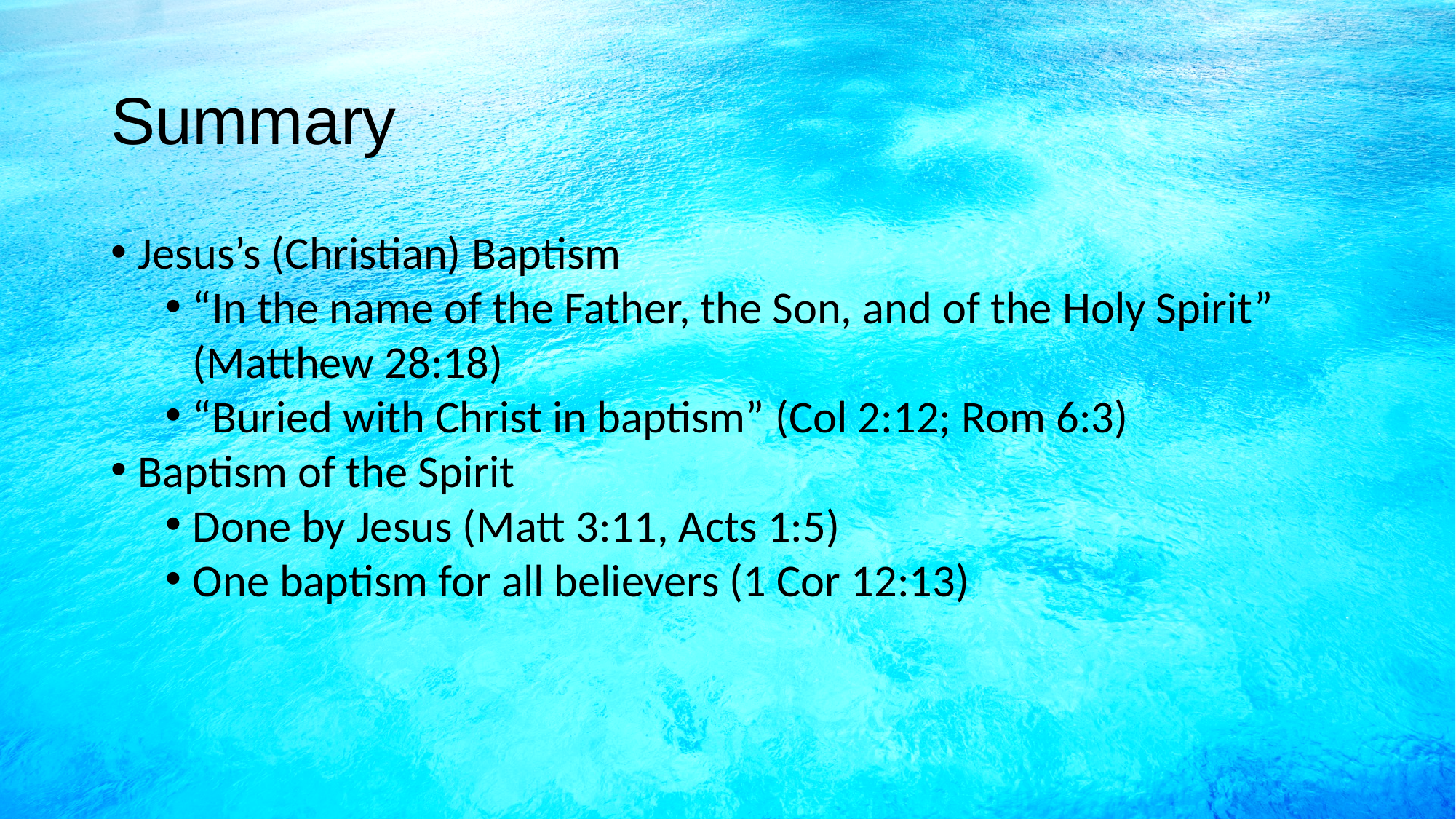

# Summary
Jesus’s (Christian) Baptism
“In the name of the Father, the Son, and of the Holy Spirit” (Matthew 28:18)
“Buried with Christ in baptism” (Col 2:12; Rom 6:3)
Baptism of the Spirit
Done by Jesus (Matt 3:11, Acts 1:5)
One baptism for all believers (1 Cor 12:13)